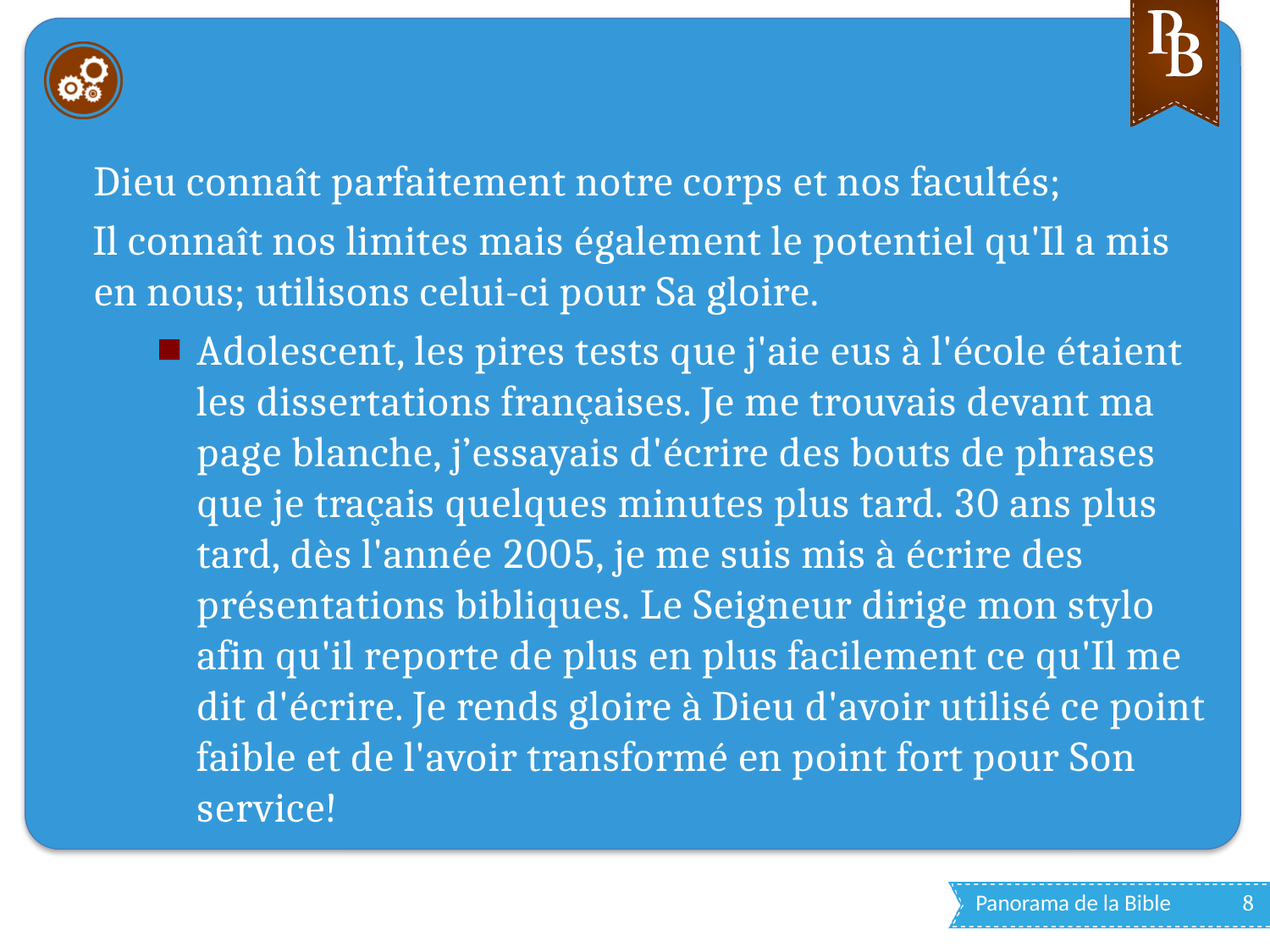

#
Dieu connaît parfaitement notre corps et nos facultés;
Il connaît nos limites mais également le potentiel qu'Il a mis en nous; utilisons celui-ci pour Sa gloire.
Adolescent, les pires tests que j'aie eus à l'école étaient les dissertations françaises. Je me trouvais devant ma page blanche, j’essayais d'écrire des bouts de phrases que je traçais quelques minutes plus tard. 30 ans plus tard, dès l'année 2005, je me suis mis à écrire des présentations bibliques. Le Seigneur dirige mon stylo afin qu'il reporte de plus en plus facilement ce qu'Il me dit d'écrire. Je rends gloire à Dieu d'avoir utilisé ce point faible et de l'avoir transformé en point fort pour Son service!